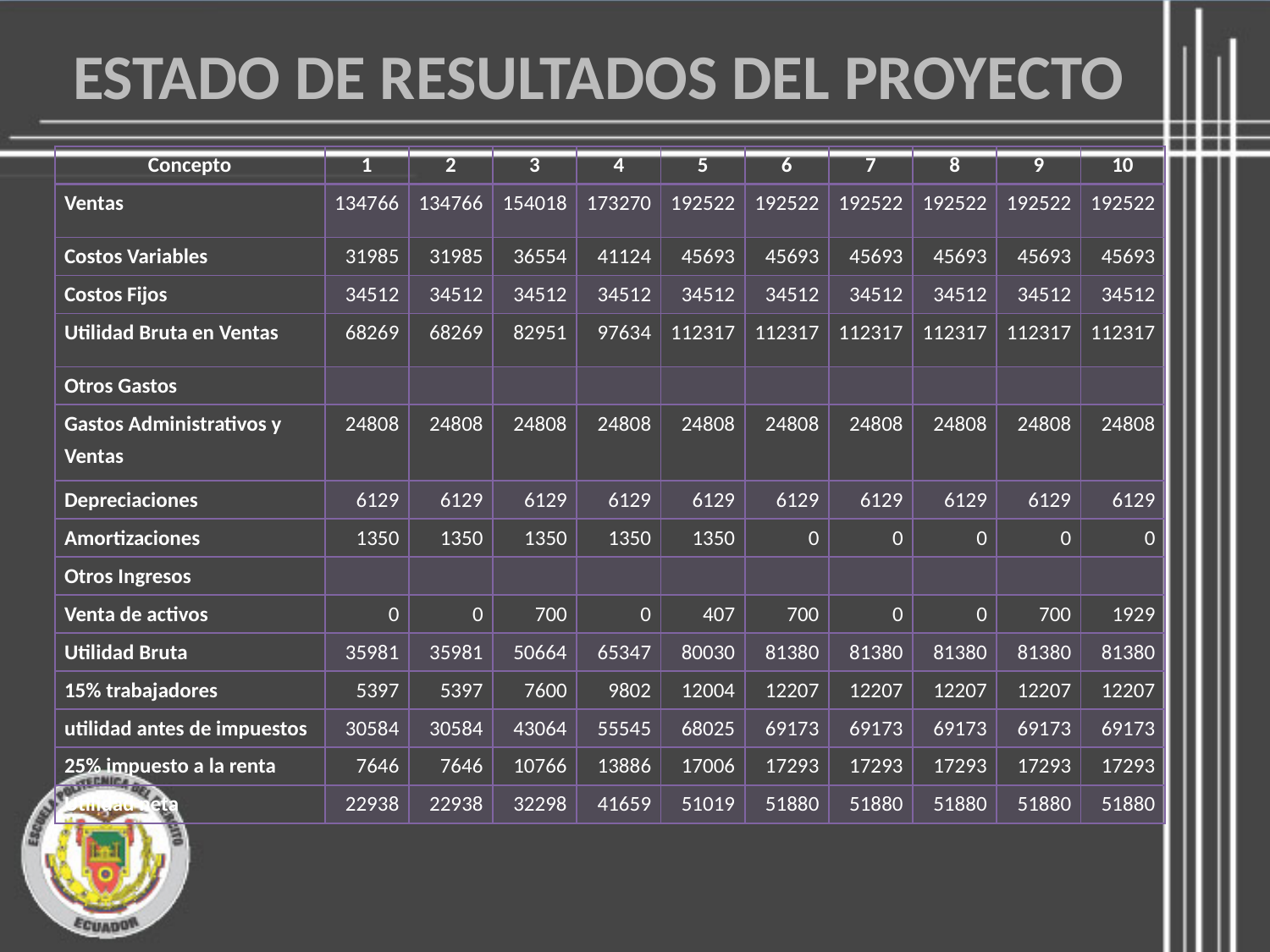

ESTADO DE RESULTADOS DEL PROYECTO
| Concepto | 1 | 2 | 3 | 4 | 5 | 6 | 7 | 8 | 9 | 10 |
| --- | --- | --- | --- | --- | --- | --- | --- | --- | --- | --- |
| Ventas | 134766 | 134766 | 154018 | 173270 | 192522 | 192522 | 192522 | 192522 | 192522 | 192522 |
| Costos Variables | 31985 | 31985 | 36554 | 41124 | 45693 | 45693 | 45693 | 45693 | 45693 | 45693 |
| Costos Fijos | 34512 | 34512 | 34512 | 34512 | 34512 | 34512 | 34512 | 34512 | 34512 | 34512 |
| Utilidad Bruta en Ventas | 68269 | 68269 | 82951 | 97634 | 112317 | 112317 | 112317 | 112317 | 112317 | 112317 |
| Otros Gastos |  |  |  |  |  |  |  |  |  |  |
| Gastos Administrativos y Ventas | 24808 | 24808 | 24808 | 24808 | 24808 | 24808 | 24808 | 24808 | 24808 | 24808 |
| Depreciaciones | 6129 | 6129 | 6129 | 6129 | 6129 | 6129 | 6129 | 6129 | 6129 | 6129 |
| Amortizaciones | 1350 | 1350 | 1350 | 1350 | 1350 | 0 | 0 | 0 | 0 | 0 |
| Otros Ingresos |  |  |  |  |  |  |  |  |  |  |
| Venta de activos | 0 | 0 | 700 | 0 | 407 | 700 | 0 | 0 | 700 | 1929 |
| Utilidad Bruta | 35981 | 35981 | 50664 | 65347 | 80030 | 81380 | 81380 | 81380 | 81380 | 81380 |
| 15% trabajadores | 5397 | 5397 | 7600 | 9802 | 12004 | 12207 | 12207 | 12207 | 12207 | 12207 |
| utilidad antes de impuestos | 30584 | 30584 | 43064 | 55545 | 68025 | 69173 | 69173 | 69173 | 69173 | 69173 |
| 25% impuesto a la renta | 7646 | 7646 | 10766 | 13886 | 17006 | 17293 | 17293 | 17293 | 17293 | 17293 |
| Utilidad neta | 22938 | 22938 | 32298 | 41659 | 51019 | 51880 | 51880 | 51880 | 51880 | 51880 |